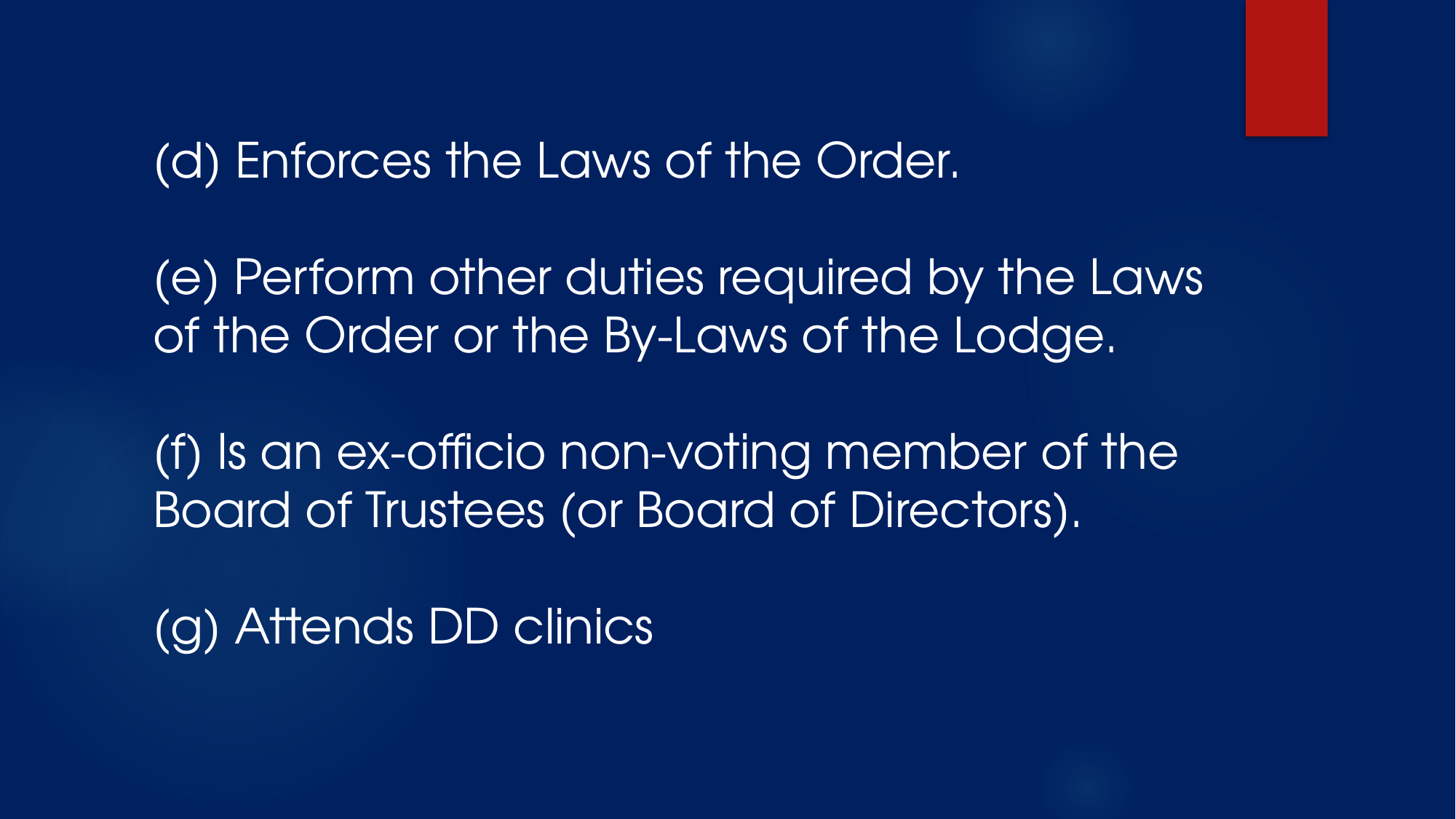

(d) Enforces the Laws of the Order.

(e) Perform other duties required by the Laws of the Order or the By-Laws of the Lodge.

(f) Is an ex-officio non-voting member of the Board of Trustees (or Board of Directors).

(g) Attends DD clinics